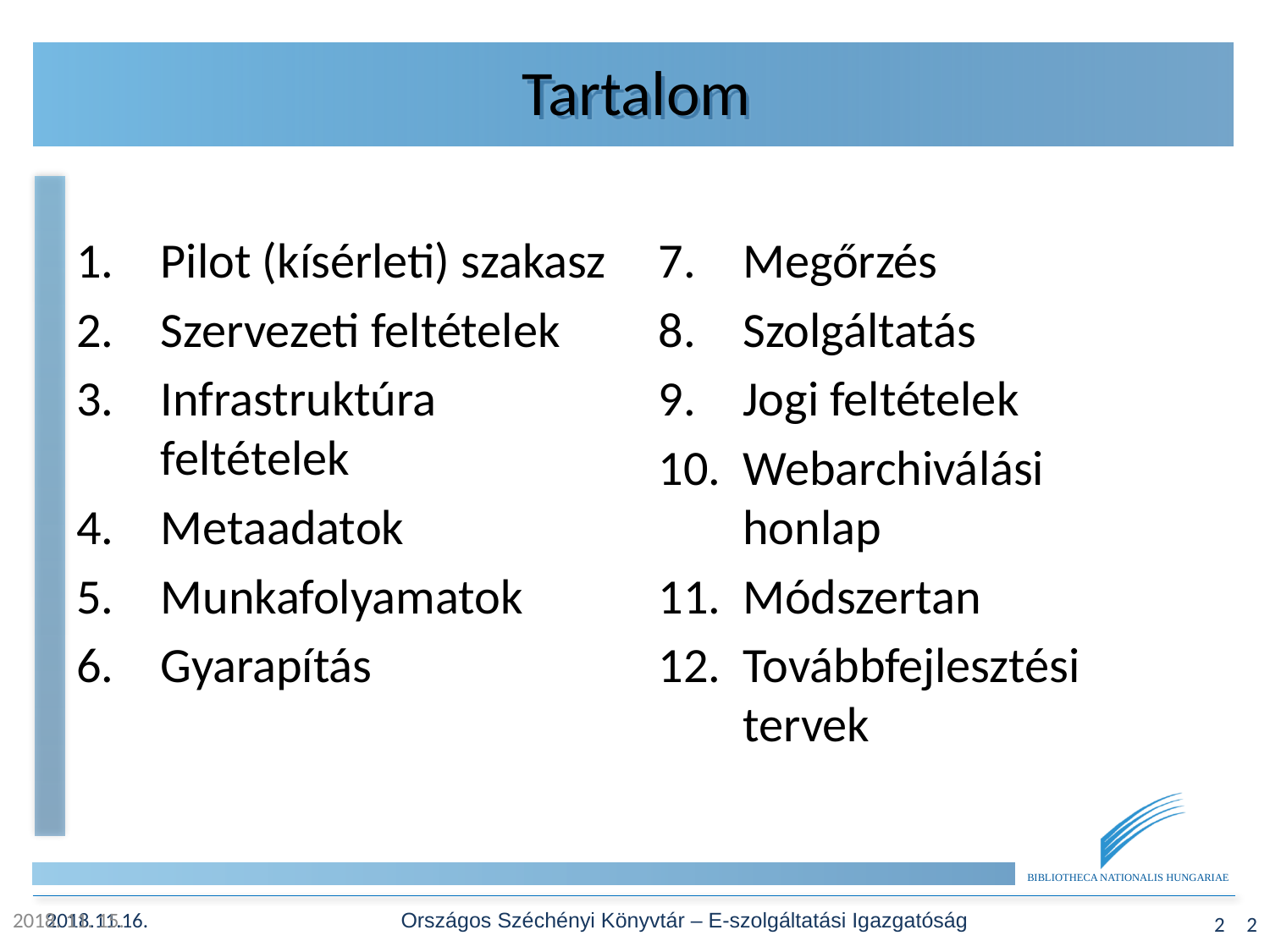

Tartalom
Pilot (kísérleti) szakasz
Szervezeti feltételek
Infrastruktúra feltételek
Metaadatok
Munkafolyamatok
Gyarapítás

Megőrzés
Szolgáltatás
Jogi feltételek
Webarchiválási honlap
Módszertan
Továbbfejlesztési tervek

2
2018. 11. 15.